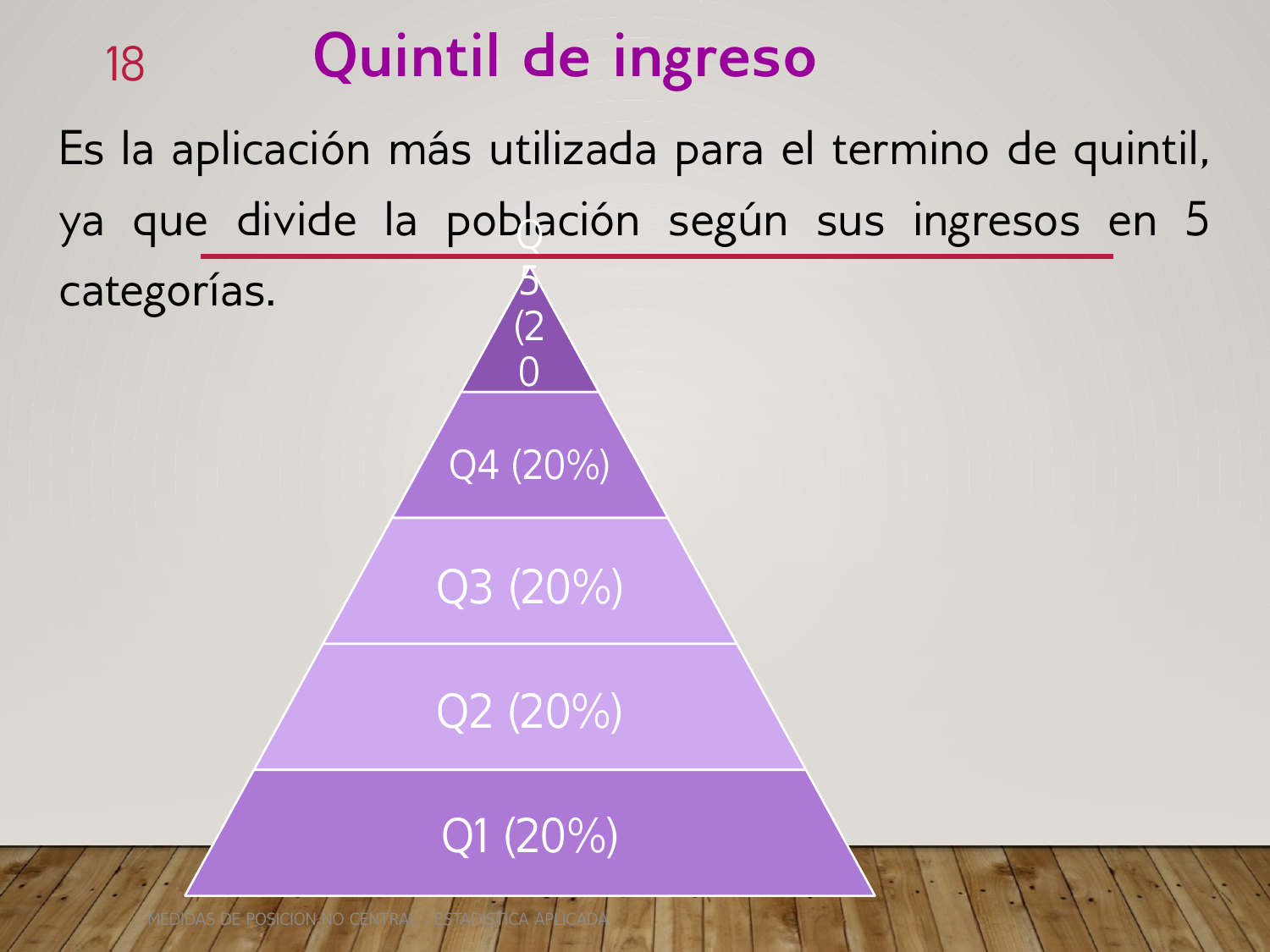

Quintil de ingreso
18
Es la aplicación más utilizada para el termino de quintil, ya que divide la población según sus ingresos en 5 categorías.
Q5 (20%)
Q4 (20%)
Q3 (20%)
Q2 (20%)
Q1 (20%)
MEDIDAS DE POSICION NO CENTRAL - ESTADISTICA APLICADA